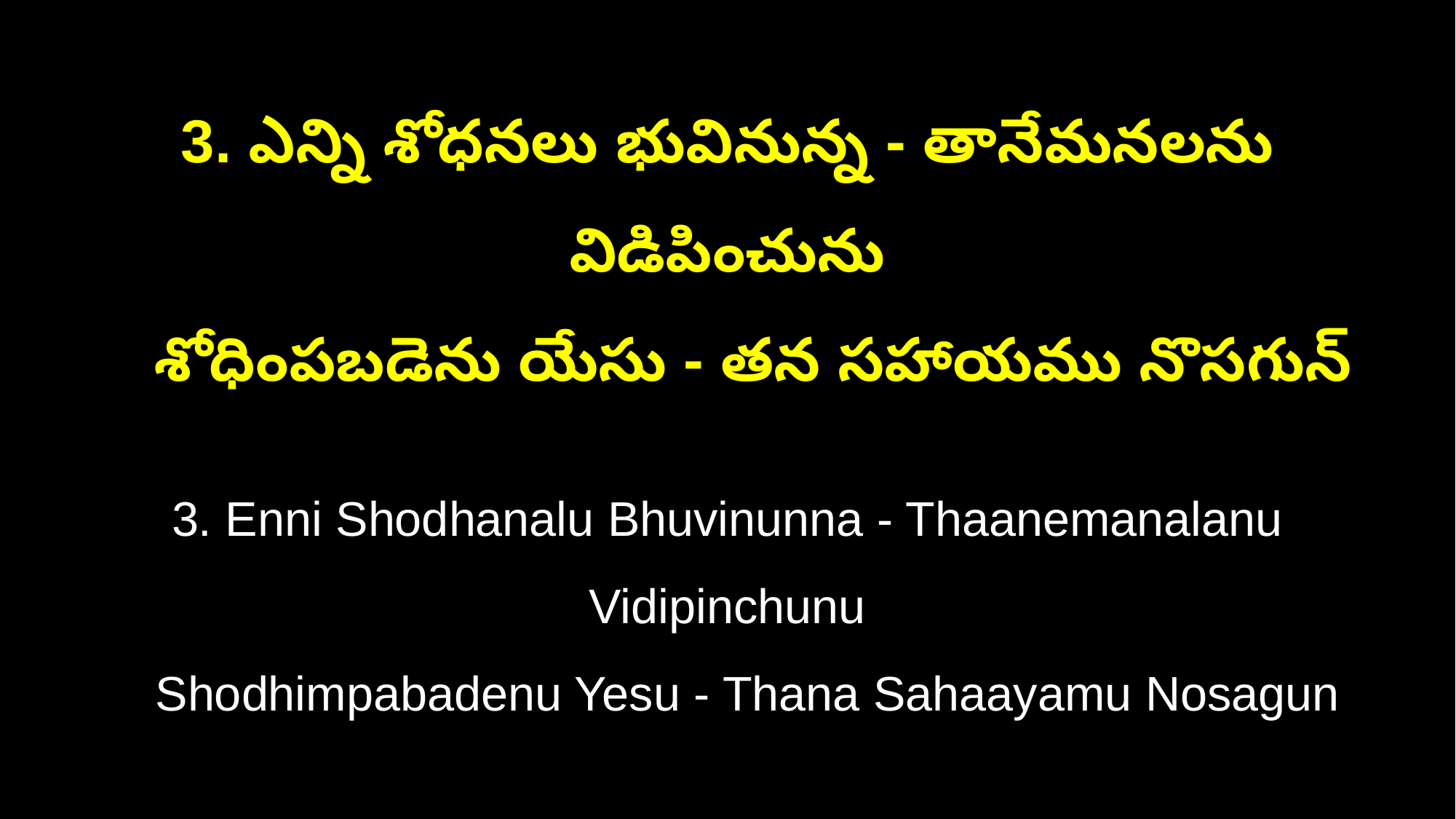

3. ఎన్ని శోధనలు భువినున్న - తానేమనలను విడిపించును
   శోధింపబడెను యేసు - తన సహాయము నొసగున్‌
3. Enni Shodhanalu Bhuvinunna - Thaanemanalanu Vidipinchunu
   Shodhimpabadenu Yesu - Thana Sahaayamu Nosagun